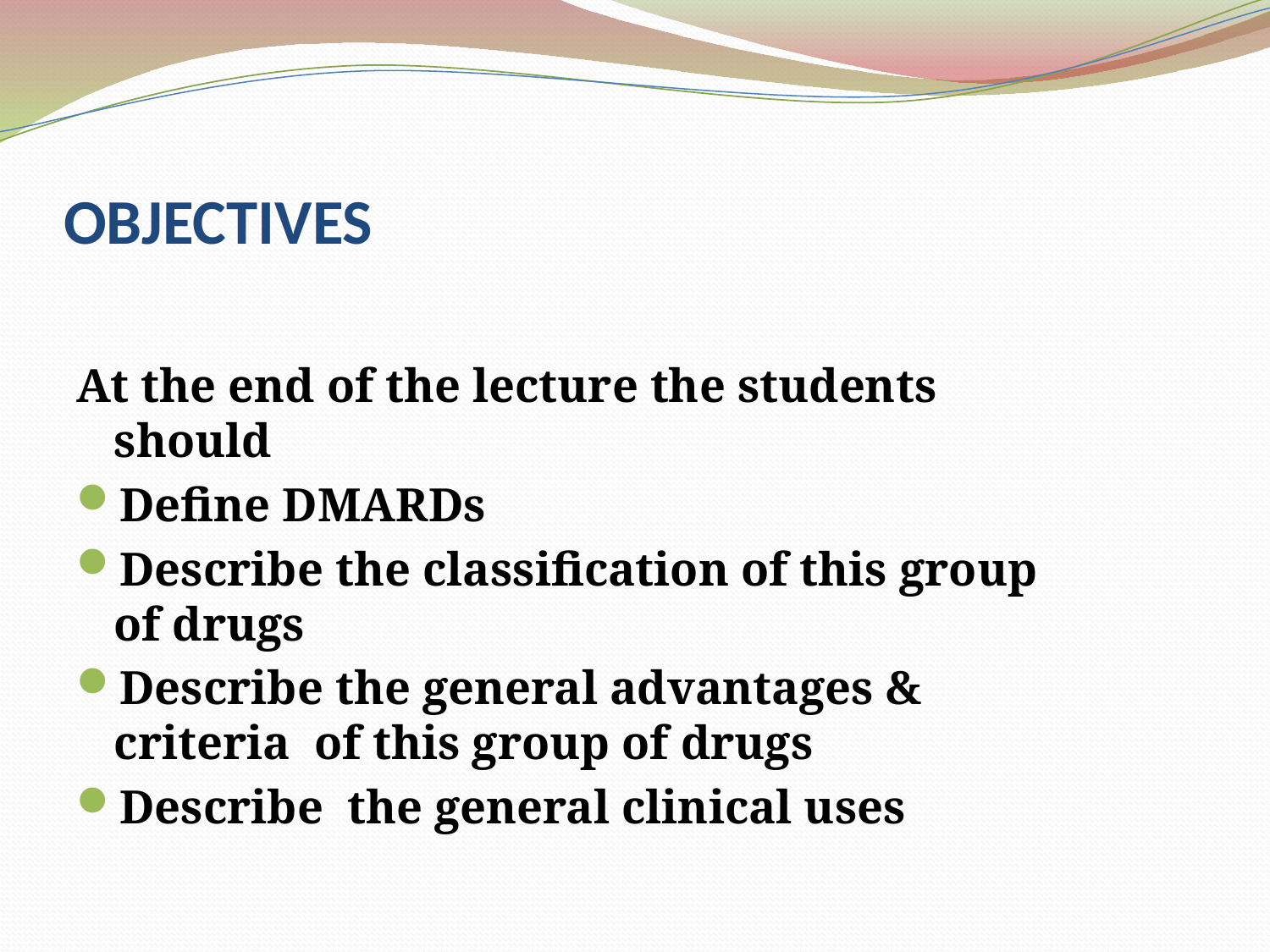

# OBJECTIVES

At the end of the lecture the students should
Define DMARDs
Describe the classification of this group of drugs
Describe the general advantages & criteria  of this group of drugs
Describe  the general clinical uses